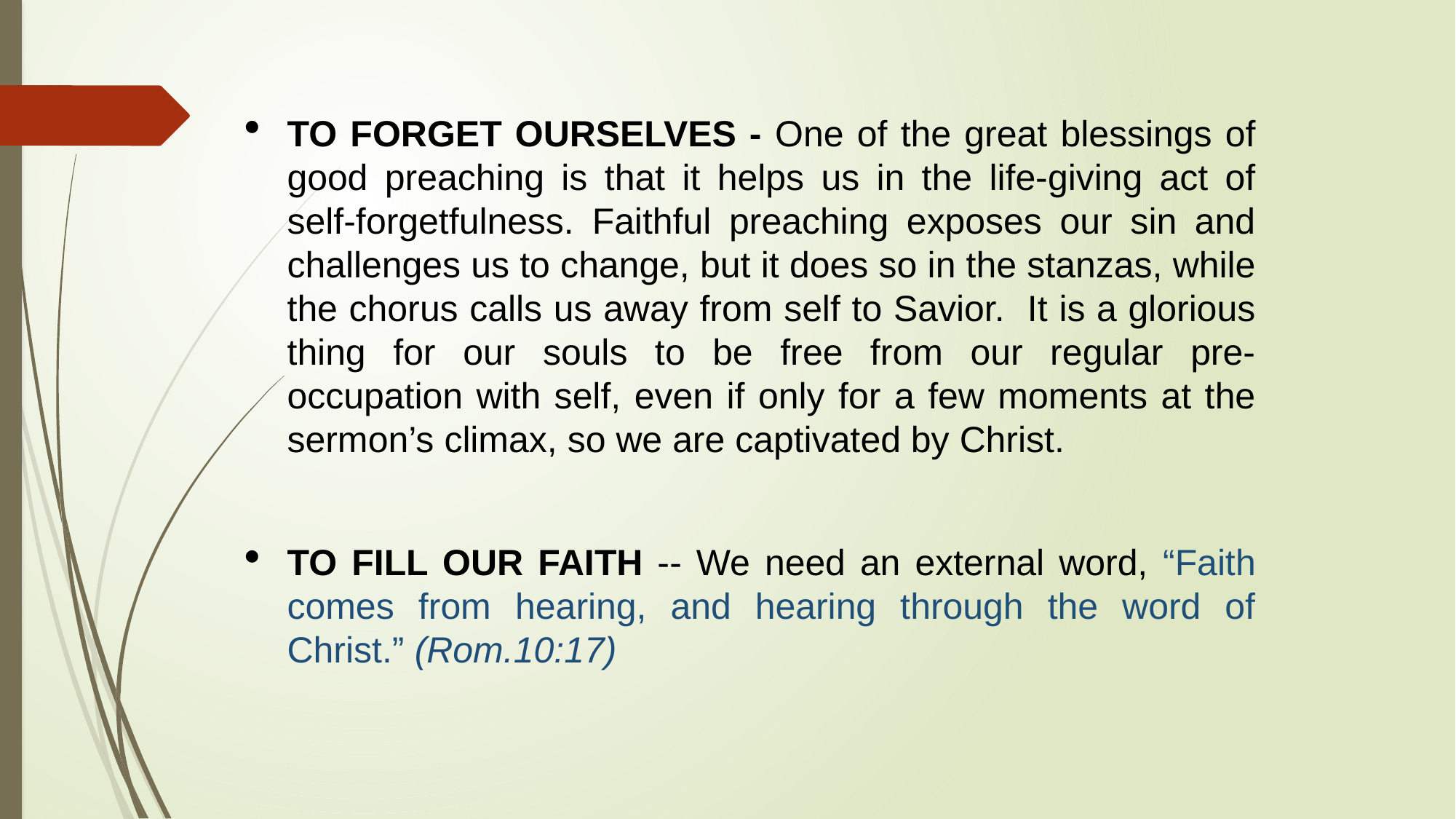

TO FORGET OURSELVES - One of the great blessings of good preaching is that it helps us in the life-giving act of self-forgetfulness. Faithful preaching exposes our sin and challenges us to change, but it does so in the stanzas, while the chorus calls us away from self to Savior.  It is a glorious thing for our souls to be free from our regular pre-occupation with self, even if only for a few moments at the sermon’s climax, so we are captivated by Christ.

TO FILL OUR FAITH -- We need an external word, “Faith comes from hearing, and hearing through the word of Christ.” (Rom.10:17)